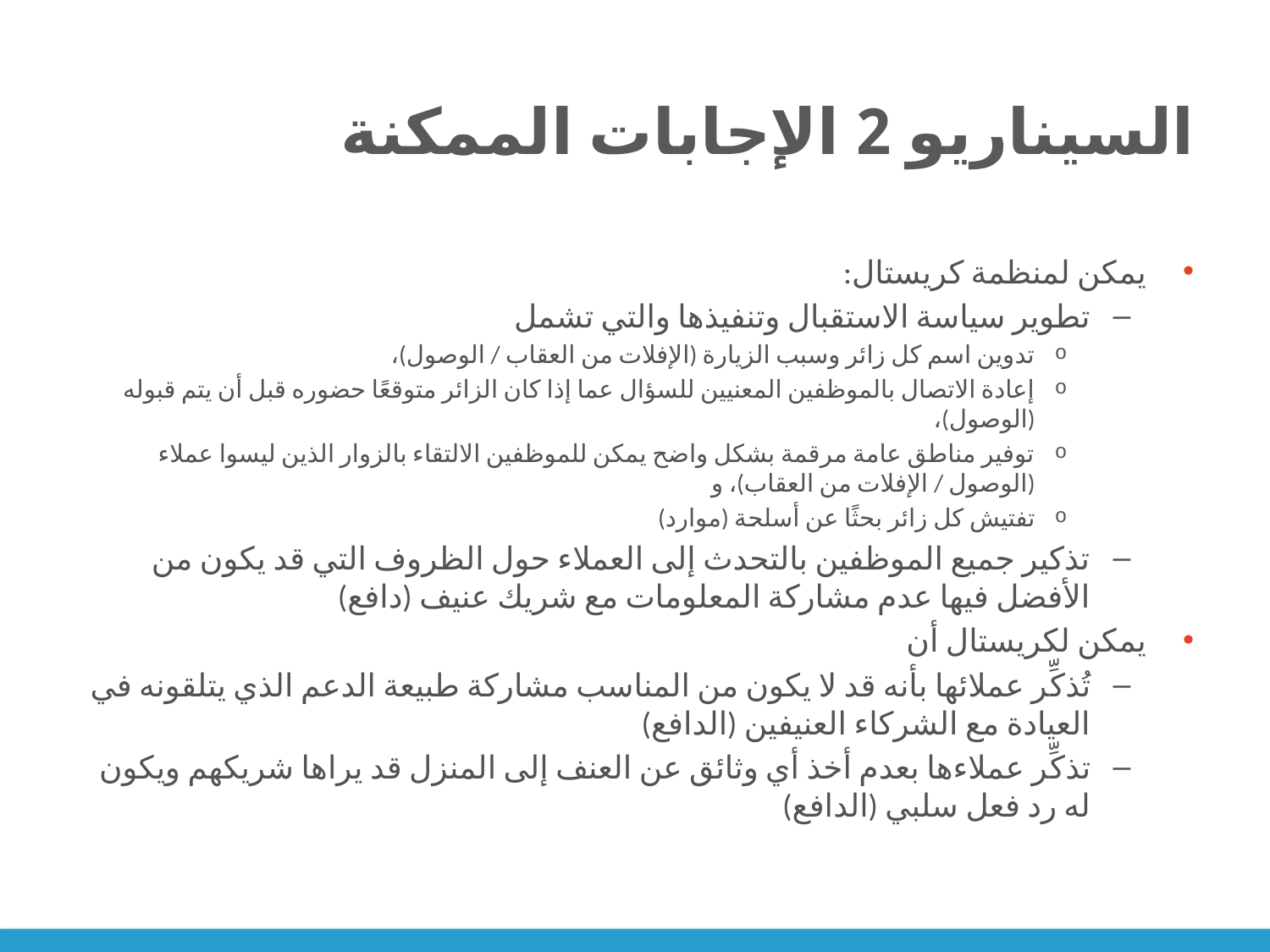

# السيناريو 2 الإجابات الممكنة
يمكن لمنظمة كريستال:
تطوير سياسة الاستقبال وتنفيذها والتي تشمل
تدوين اسم كل زائر وسبب الزيارة (الإفلات من العقاب / الوصول)،
إعادة الاتصال بالموظفين المعنيين للسؤال عما إذا كان الزائر متوقعًا حضوره قبل أن يتم قبوله (الوصول)،
توفير مناطق عامة مرقمة بشكل واضح يمكن للموظفين الالتقاء بالزوار الذين ليسوا عملاء (الوصول / الإفلات من العقاب)، و
تفتيش كل زائر بحثًا عن أسلحة (موارد)
تذكير جميع الموظفين بالتحدث إلى العملاء حول الظروف التي قد يكون من الأفضل فيها عدم مشاركة المعلومات مع شريك عنيف (دافع)
يمكن لكريستال أن
تُذكِّر عملائها بأنه قد لا يكون من المناسب مشاركة طبيعة الدعم الذي يتلقونه في العيادة مع الشركاء العنيفين (الدافع)
تذكِّر عملاءها بعدم أخذ أي وثائق عن العنف إلى المنزل قد يراها شريكهم ويكون له رد فعل سلبي (الدافع)